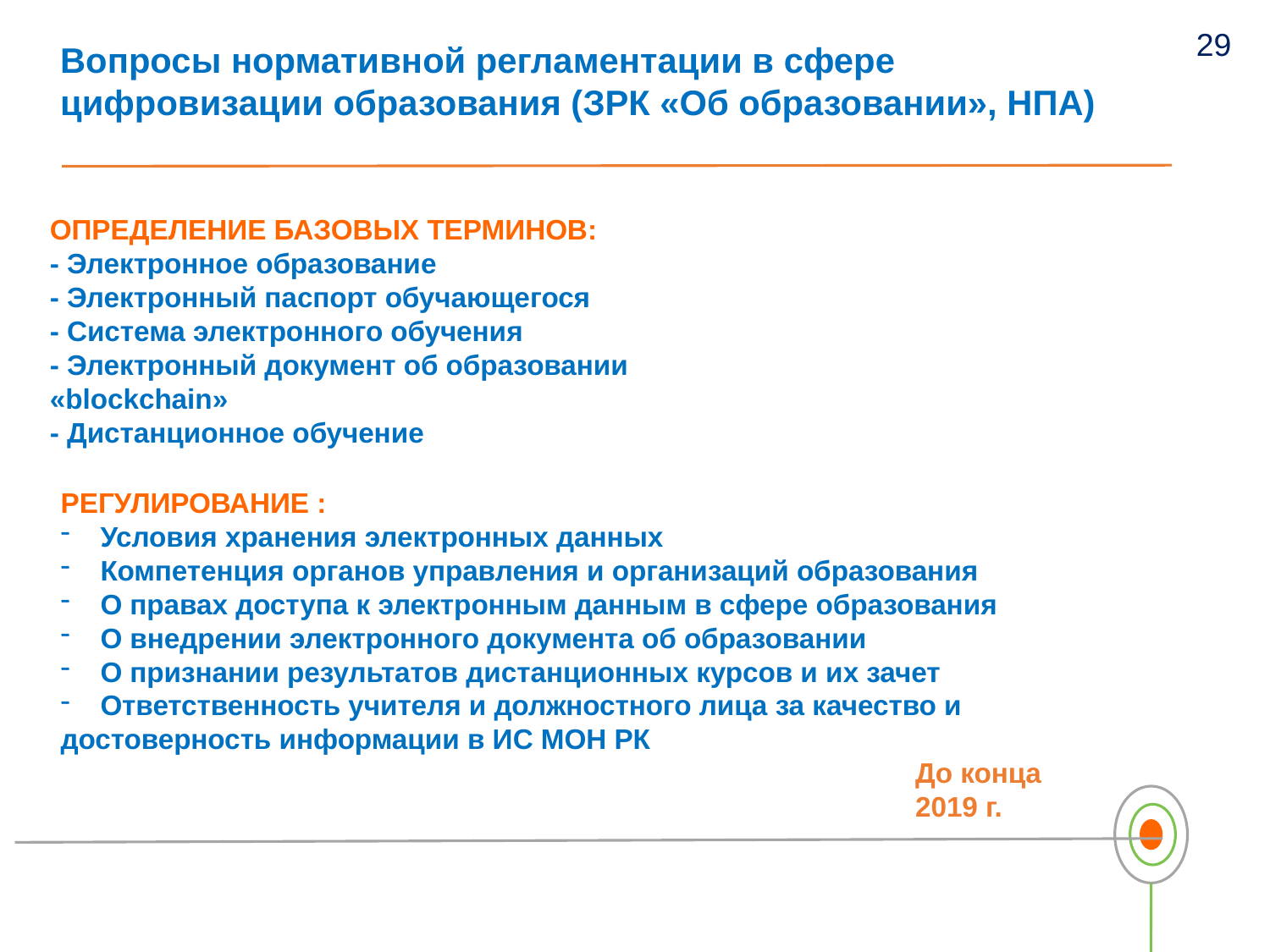

29
Вопросы нормативной регламентации в сфере цифровизации образования (ЗРК «Об образовании», НПА)
ОПРЕДЕЛЕНИЕ БАЗОВЫХ ТЕРМИНОВ:
- Электронное образование
- Электронный паспорт обучающегося
- Система электронного обучения
- Электронный документ об образовании «blockchain»
- Дистанционное обучение
РЕГУЛИРОВАНИЕ :
Условия хранения электронных данных
Компетенция органов управления и организаций образования
О правах доступа к электронным данным в сфере образования
О внедрении электронного документа об образовании
О признании результатов дистанционных курсов и их зачет
Ответственность учителя и должностного лица за качество и
достоверность информации в ИС МОН РК
До конца 2019 г.